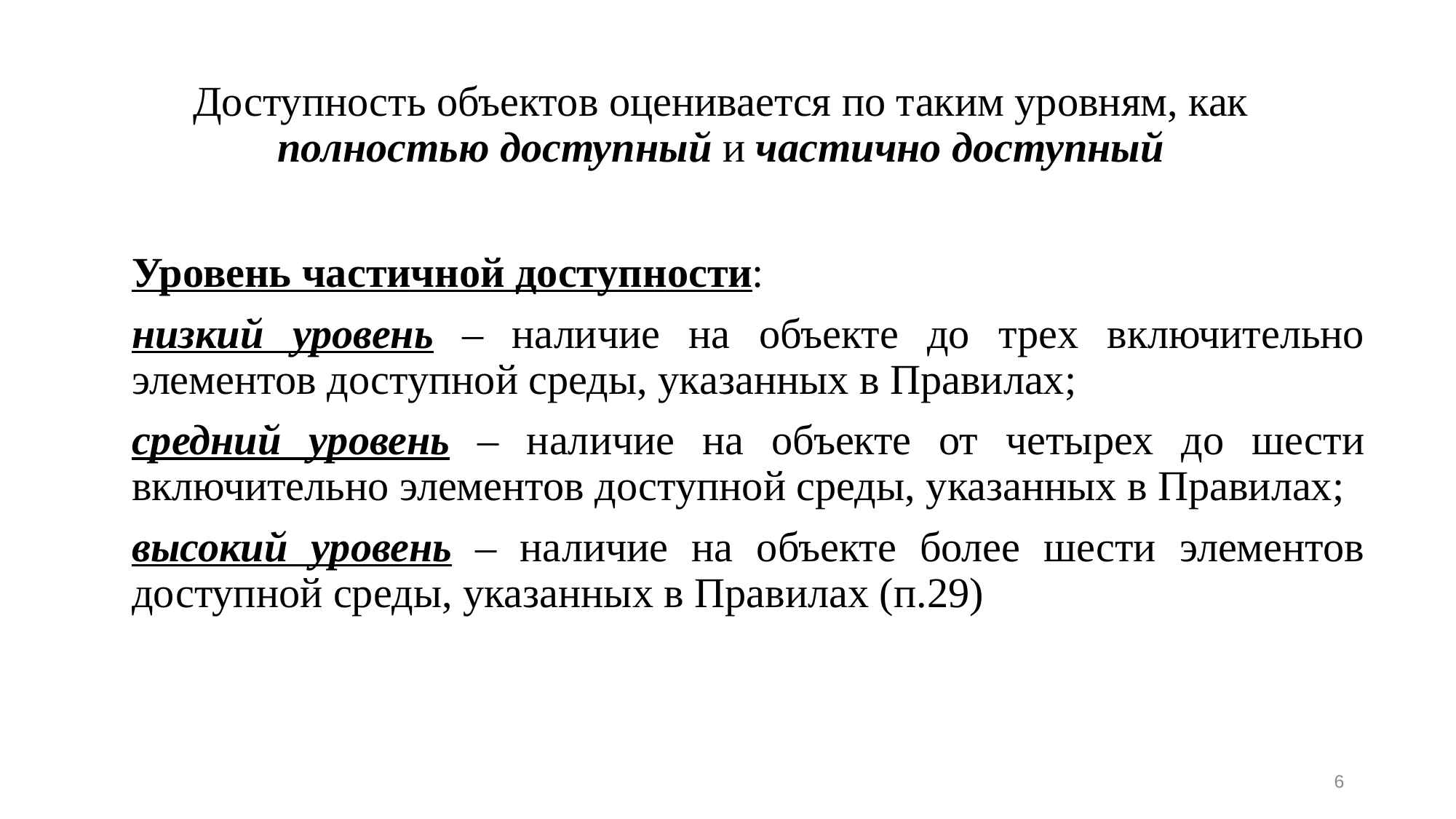

# Доступность объектов оценивается по таким уровням, как полностью доступный и частично доступный
Уровень частичной доступности:
низкий уровень – наличие на объекте до трех включительно элементов доступной среды, указанных в Правилах;
средний уровень – наличие на объекте от четырех до шести включительно элементов доступной среды, указанных в Правилах;
высокий уровень – наличие на объекте более шести элементов доступной среды, указанных в Правилах (п.29)
6